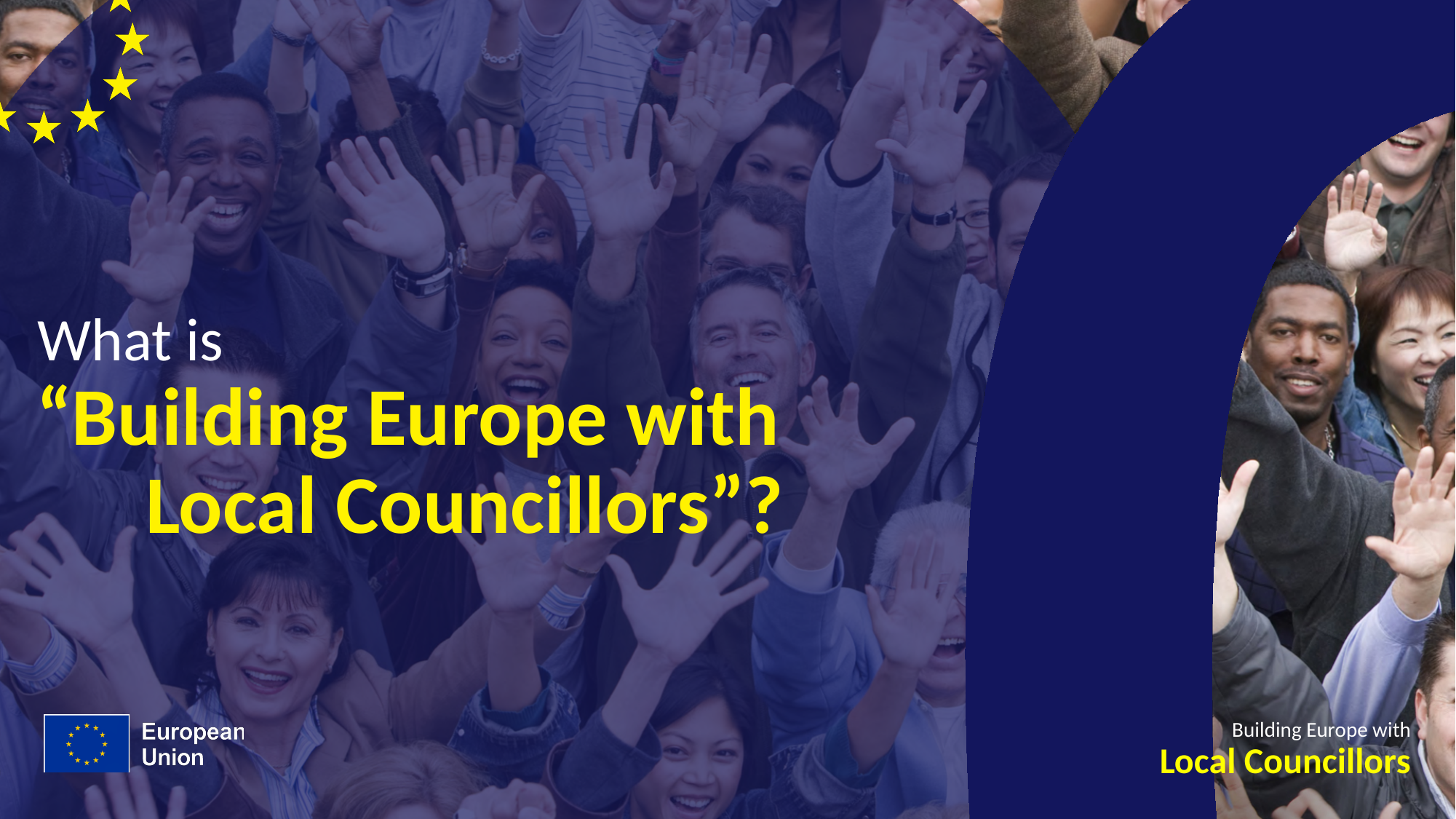

# What is
“Building Europe with
	Local Councillors”?
Building Europe with
Local Councillors